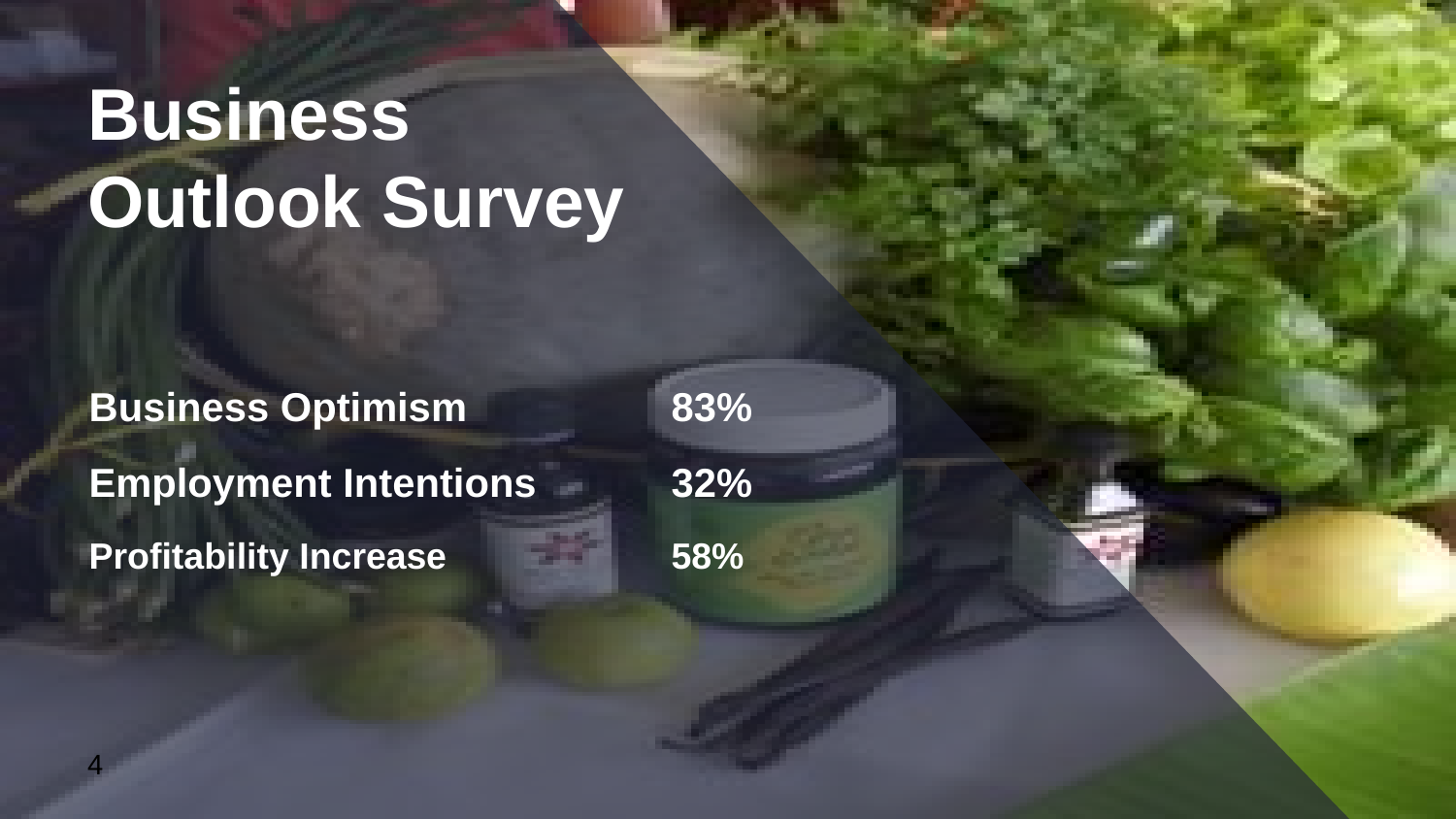

# Business Outlook Survey

Business Optimism		83%
Employment Intentions	32%
Profitability Increase		58%

4